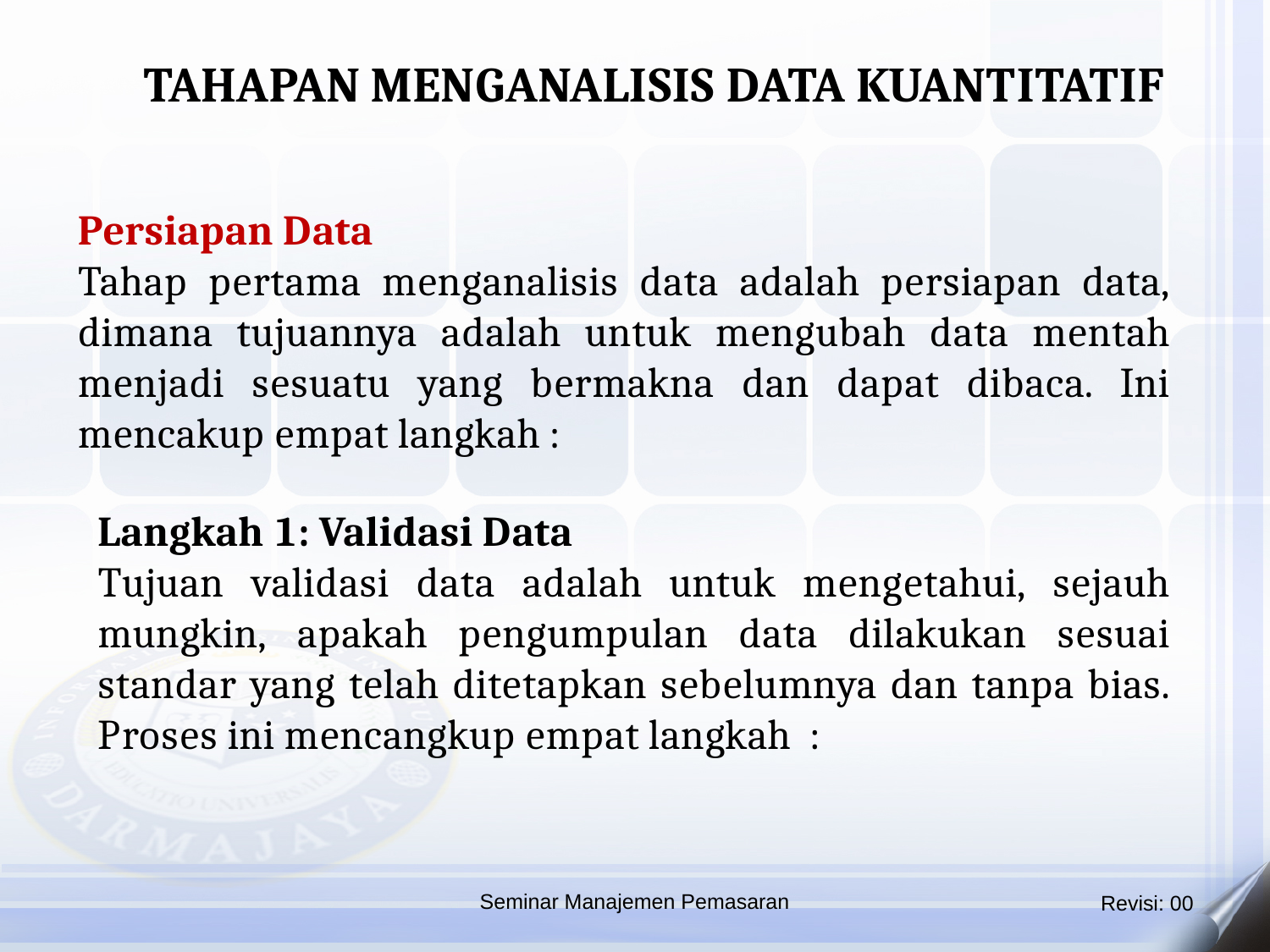

TAHAPAN MENGANALISIS DATA KUANTITATIF
Persiapan Data
Tahap pertama menganalisis data adalah persiapan data, dimana tujuannya adalah untuk mengubah data mentah menjadi sesuatu yang bermakna dan dapat dibaca. Ini mencakup empat langkah :
Langkah 1: Validasi Data
Tujuan validasi data adalah untuk mengetahui, sejauh mungkin, apakah pengumpulan data dilakukan sesuai standar yang telah ditetapkan sebelumnya dan tanpa bias. Proses ini mencangkup empat langkah  :
Seminar Manajemen Pemasaran